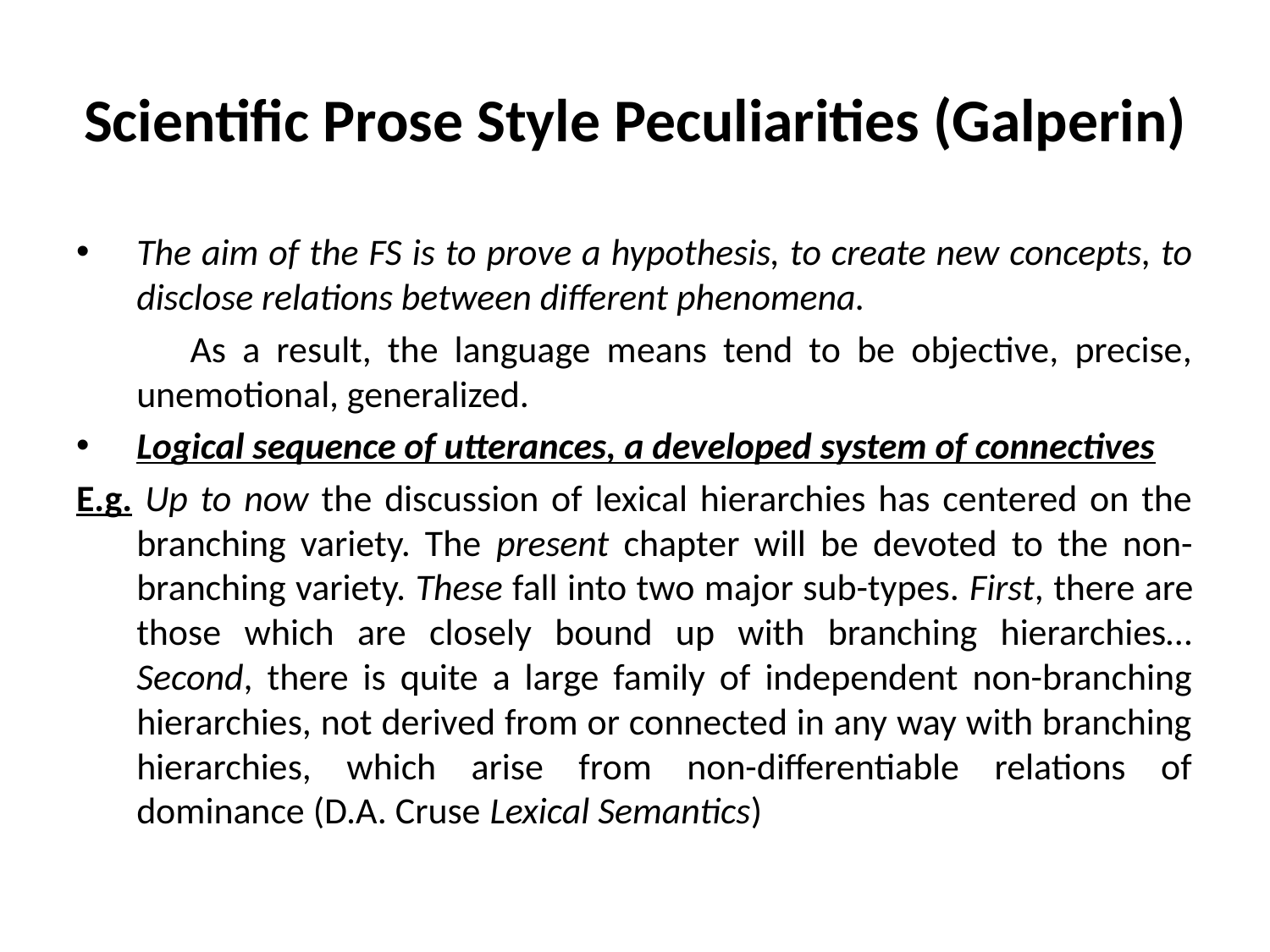

# Scientific Prose Style Peculiarities (Galperin)
The aim of the FS is to prove a hypothesis, to create new concepts, to disclose relations between different phenomena.
       As a result, the language means tend to be objective, precise, unemotional, generalized.
Logical sequence of utterances, a developed system of connectives
E.g. Up to now the discussion of lexical hierarchies has centered on the branching variety. The present chapter will be devoted to the non-branching variety. These fall into two major sub-types. First, there are those which are closely bound up with branching hierarchies… Second, there is quite a large family of independent non-branching hierarchies, not derived from or connected in any way with branching hierarchies, which arise from non-differentiable relations of dominance (D.A. Cruse Lexical Semantics)